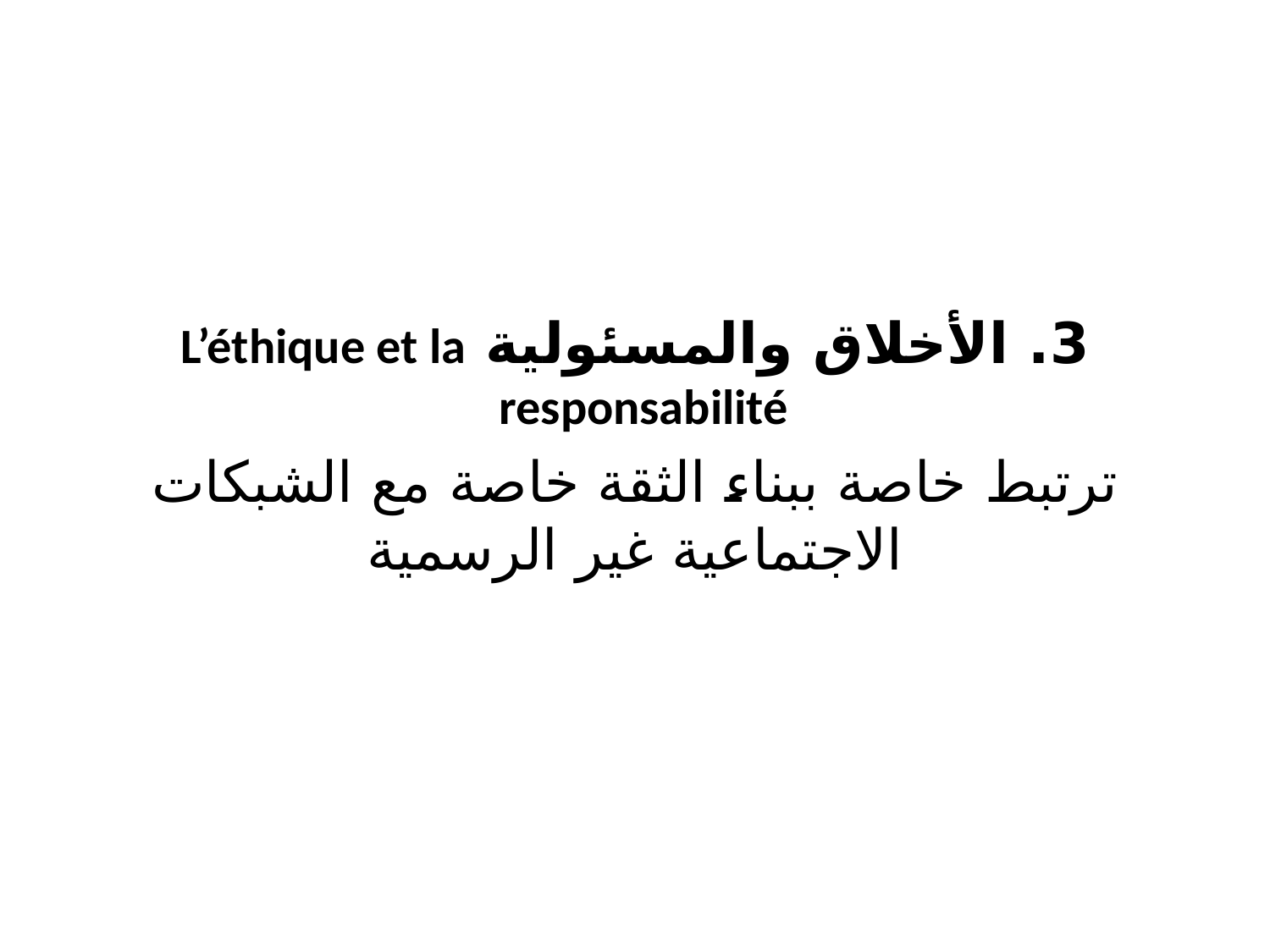

#

3. الأخلاق والمسئولية L’éthique et la responsabilité
ترتبط خاصة ببناء الثقة خاصة مع الشبكات الاجتماعية غير الرسمية